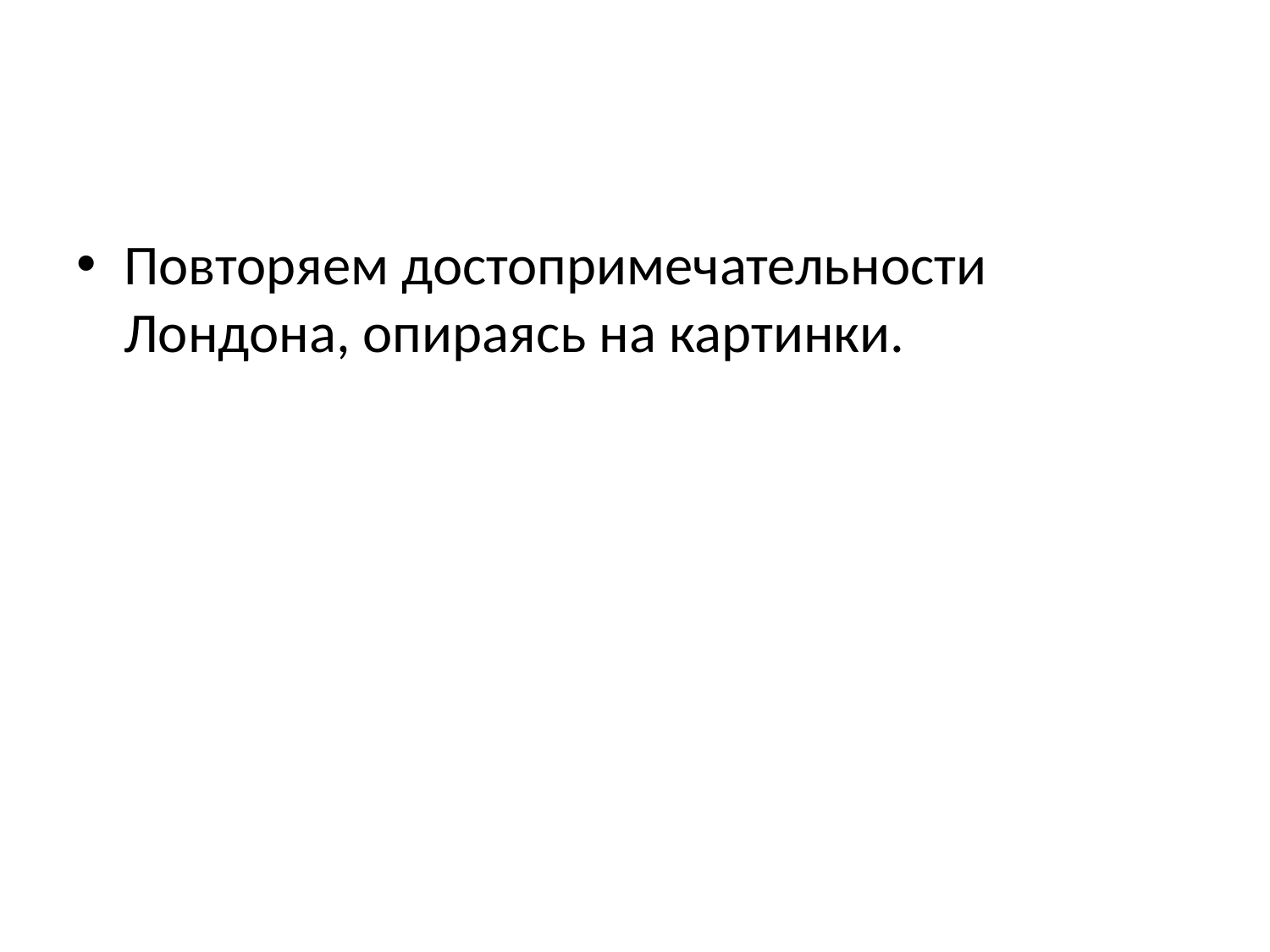

#
Повторяем достопримечательности Лондона, опираясь на картинки.